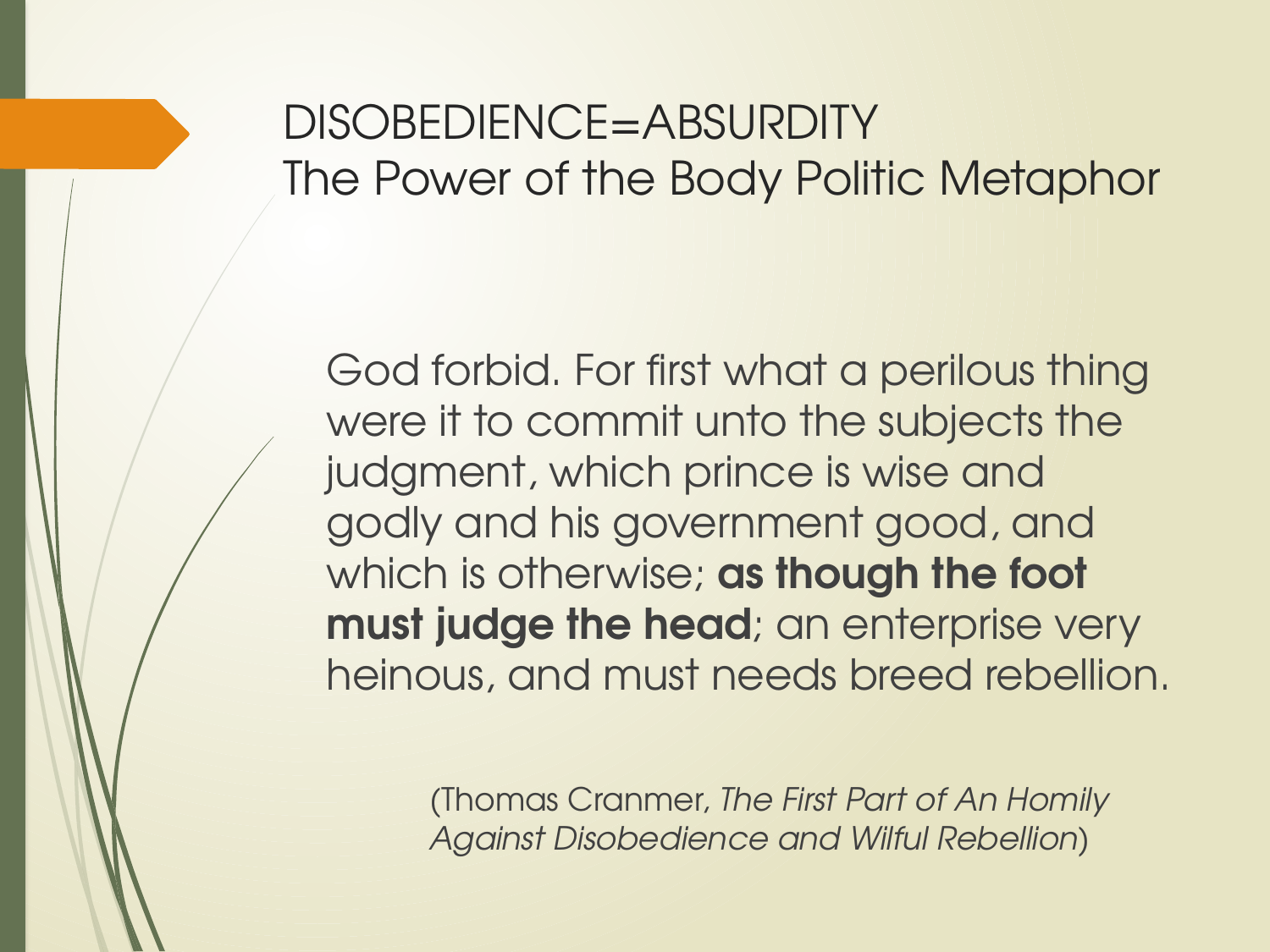

# DISOBEDIENCE=ABSURDITY The Power of the Body Politic Metaphor
God forbid. For first what a perilous thing were it to commit unto the subjects the judgment, which prince is wise and godly and his government good, and which is otherwise; as though the foot must judge the head; an enterprise very heinous, and must needs breed rebellion.

	(Thomas Cranmer, The First Part of An Homily Against Disobedience and Wilful Rebellion)